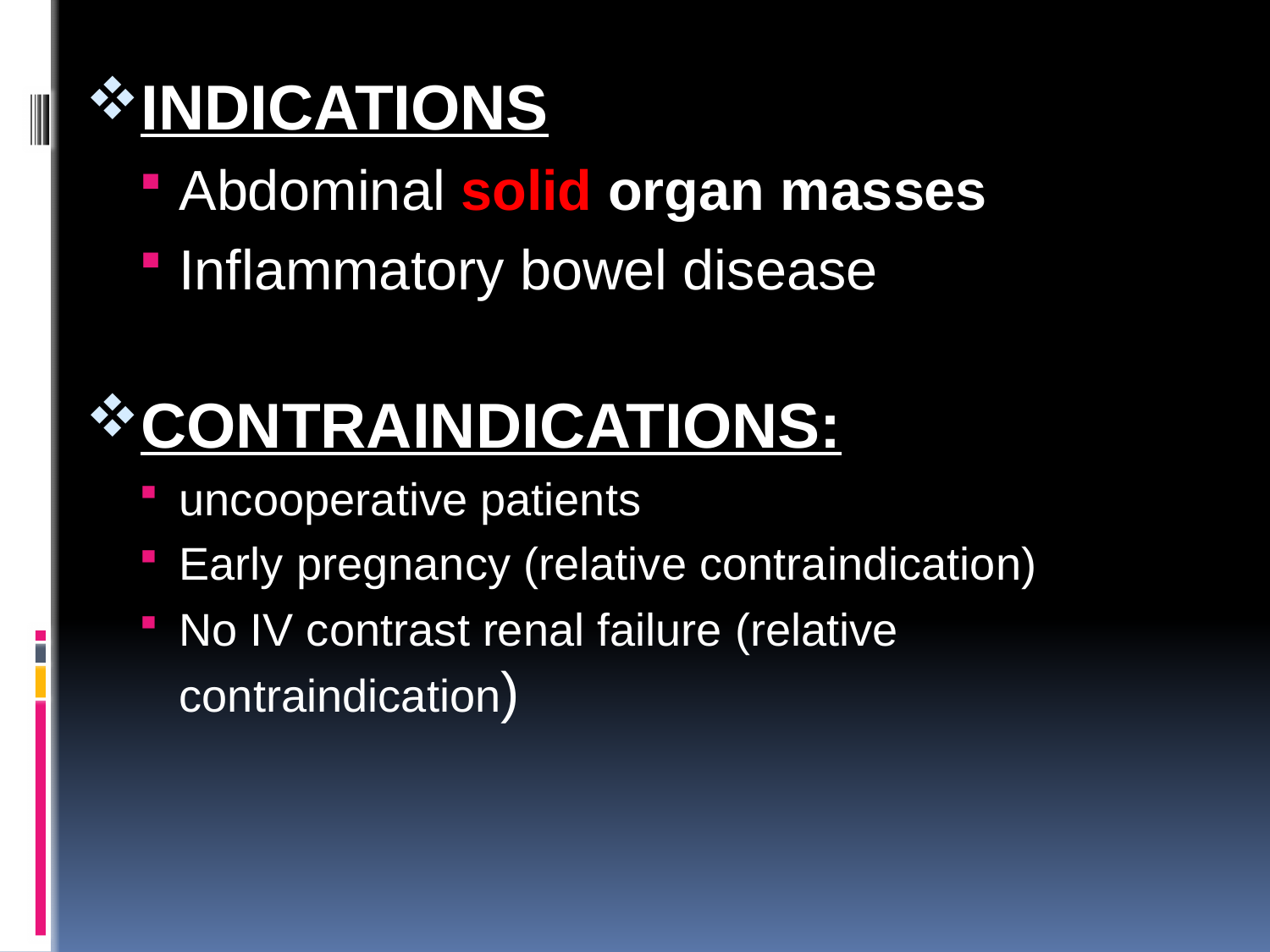

INDICATIONS
Abdominal solid organ masses
Inflammatory bowel disease

CONTRAINDICATIONS:
uncooperative patients
Early pregnancy (relative contraindication)
No IV contrast renal failure (relative contraindication)